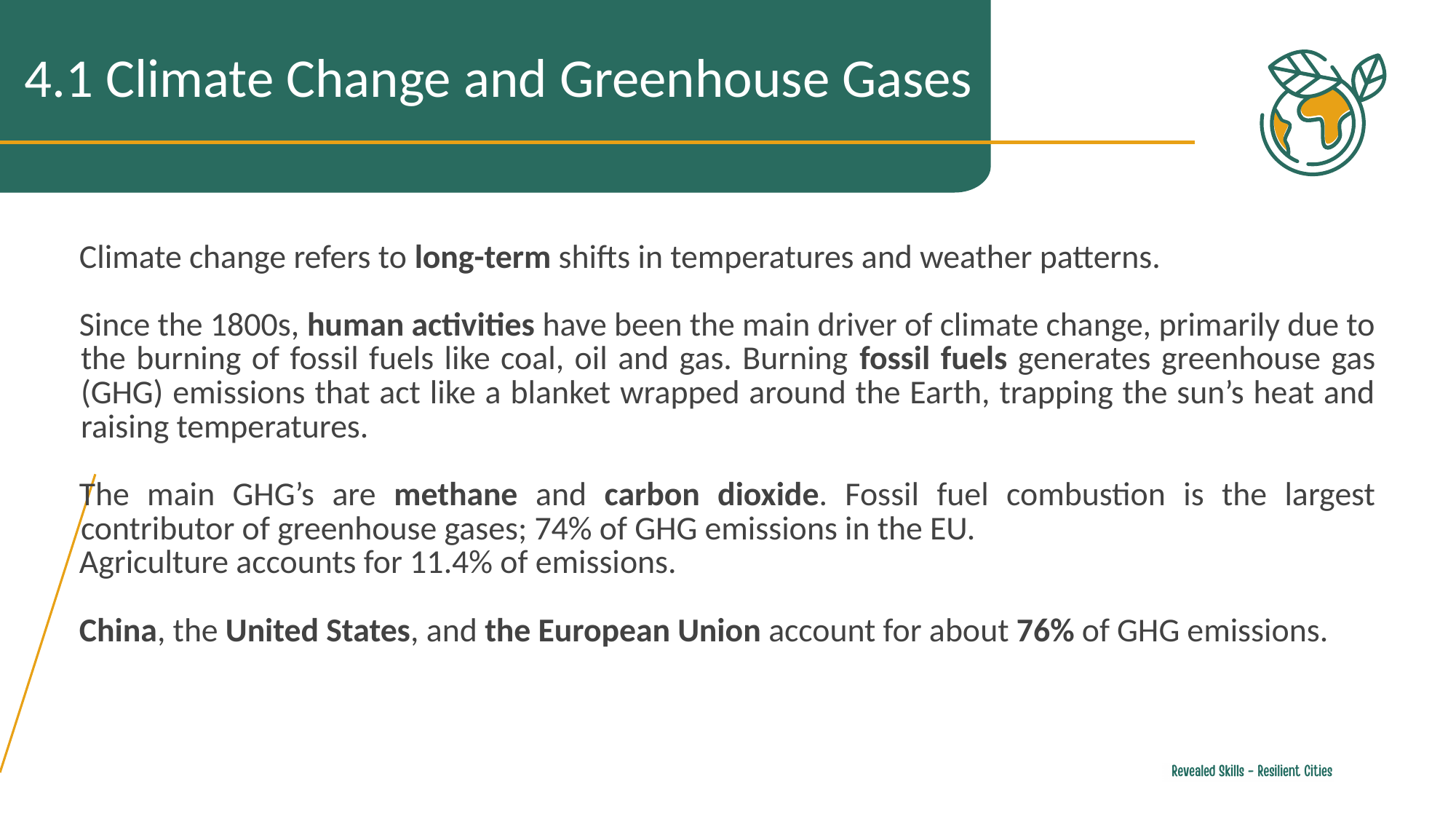

4.1 Climate Change and Greenhouse Gases

Climate change refers to long-term shifts in temperatures and weather patterns.

Since the 1800s, human activities have been the main driver of climate change, primarily due to the burning of fossil fuels like coal, oil and gas. Burning fossil fuels generates greenhouse gas (GHG) emissions that act like a blanket wrapped around the Earth, trapping the sun’s heat and raising temperatures.

The main GHG’s are methane and carbon dioxide. Fossil fuel combustion is the largest contributor of greenhouse gases; 74% of GHG emissions in the EU.
Agriculture accounts for 11.4% of emissions.

China, the United States, and the European Union account for about 76% of GHG emissions.